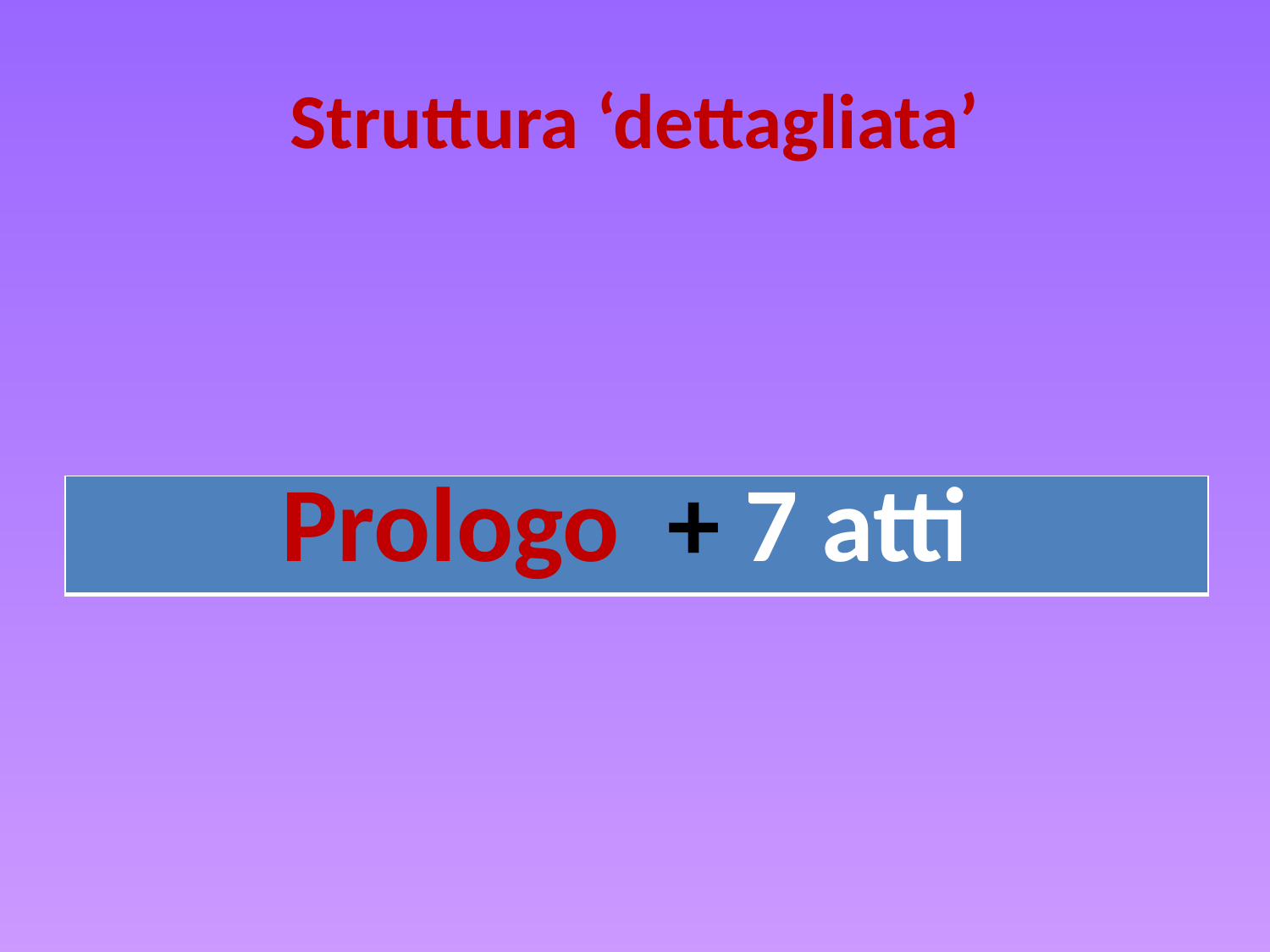

# Struttura ‘dettagliata’
| Prologo + 7 atti |
| --- |